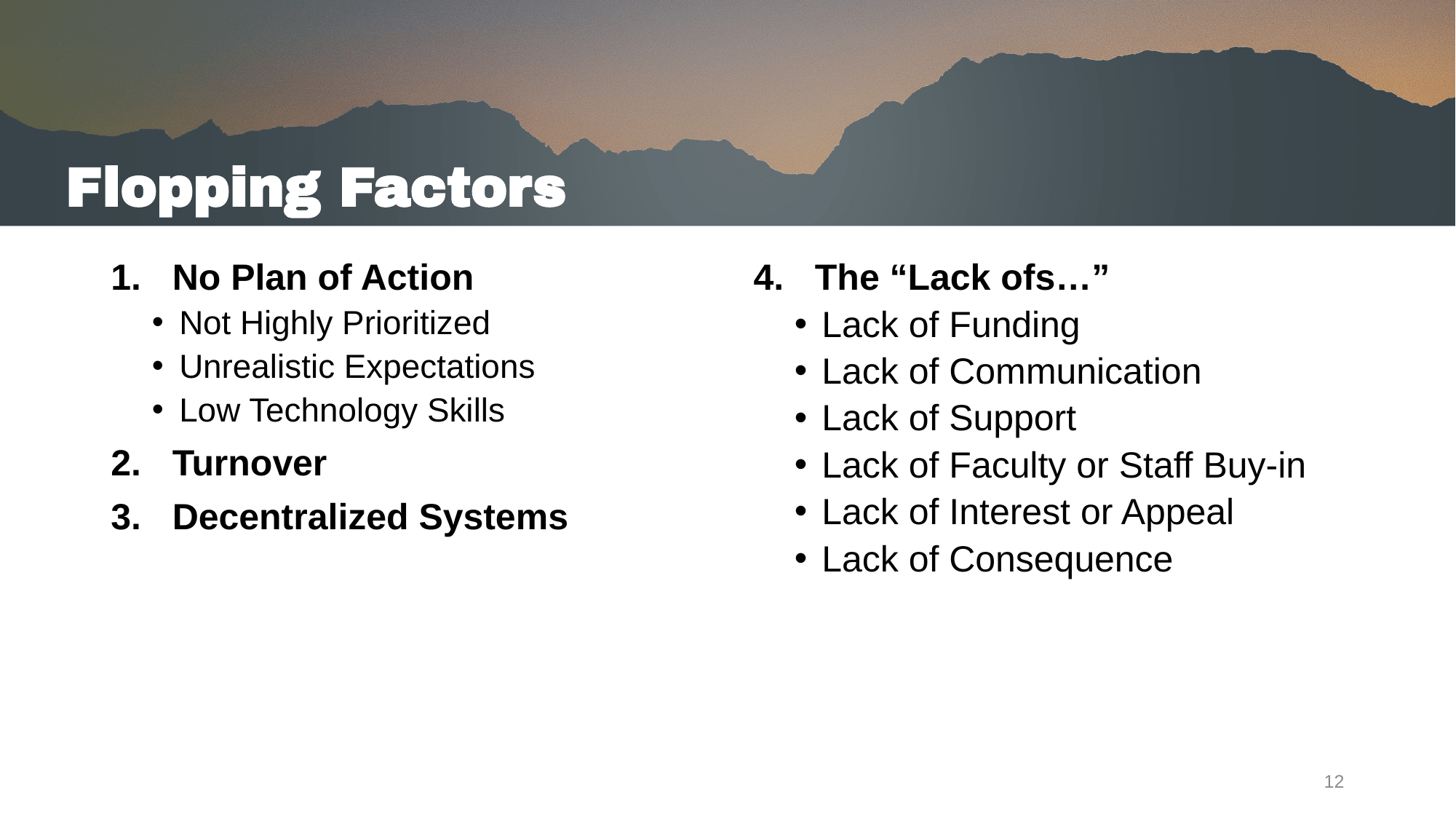

# Flopping Factors
No Plan of Action
Not Highly Prioritized
Unrealistic Expectations
Low Technology Skills
Turnover
Decentralized Systems
The “Lack ofs…”
Lack of Funding
Lack of Communication
Lack of Support
Lack of Faculty or Staff Buy-in
Lack of Interest or Appeal
Lack of Consequence
12